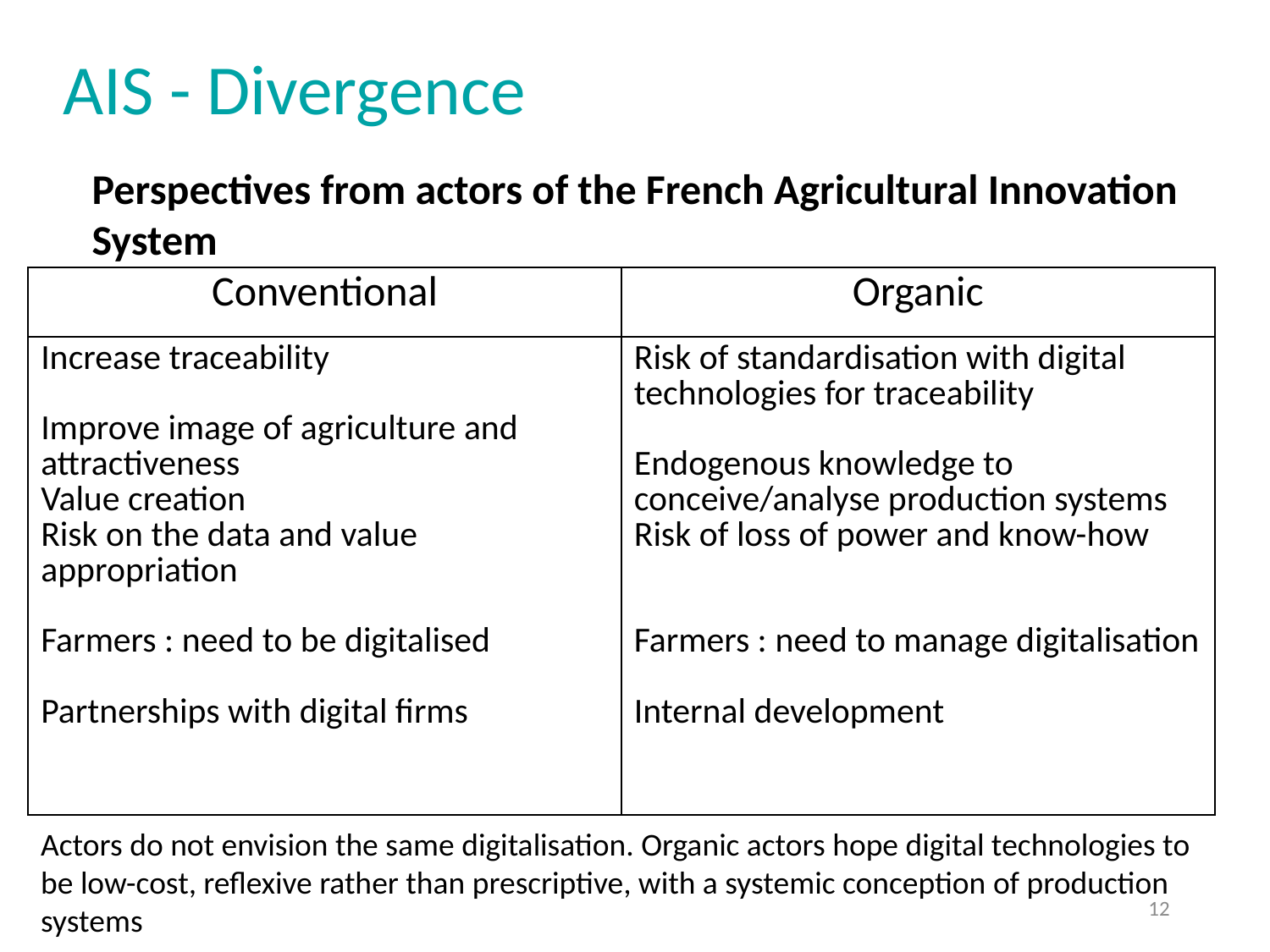

# AIS - Divergence
Perspectives from actors of the French Agricultural Innovation System

| Conventional | Organic |
| --- | --- |
| Increase traceability Improve image of agriculture and attractiveness Value creation Risk on the data and value appropriation Farmers : need to be digitalised Partnerships with digital firms | Risk of standardisation with digital technologies for traceability Endogenous knowledge to conceive/analyse production systems Risk of loss of power and know-how Farmers : need to manage digitalisation Internal development |
Actors do not envision the same digitalisation. Organic actors hope digital technologies to be low-cost, reflexive rather than prescriptive, with a systemic conception of production systems
12